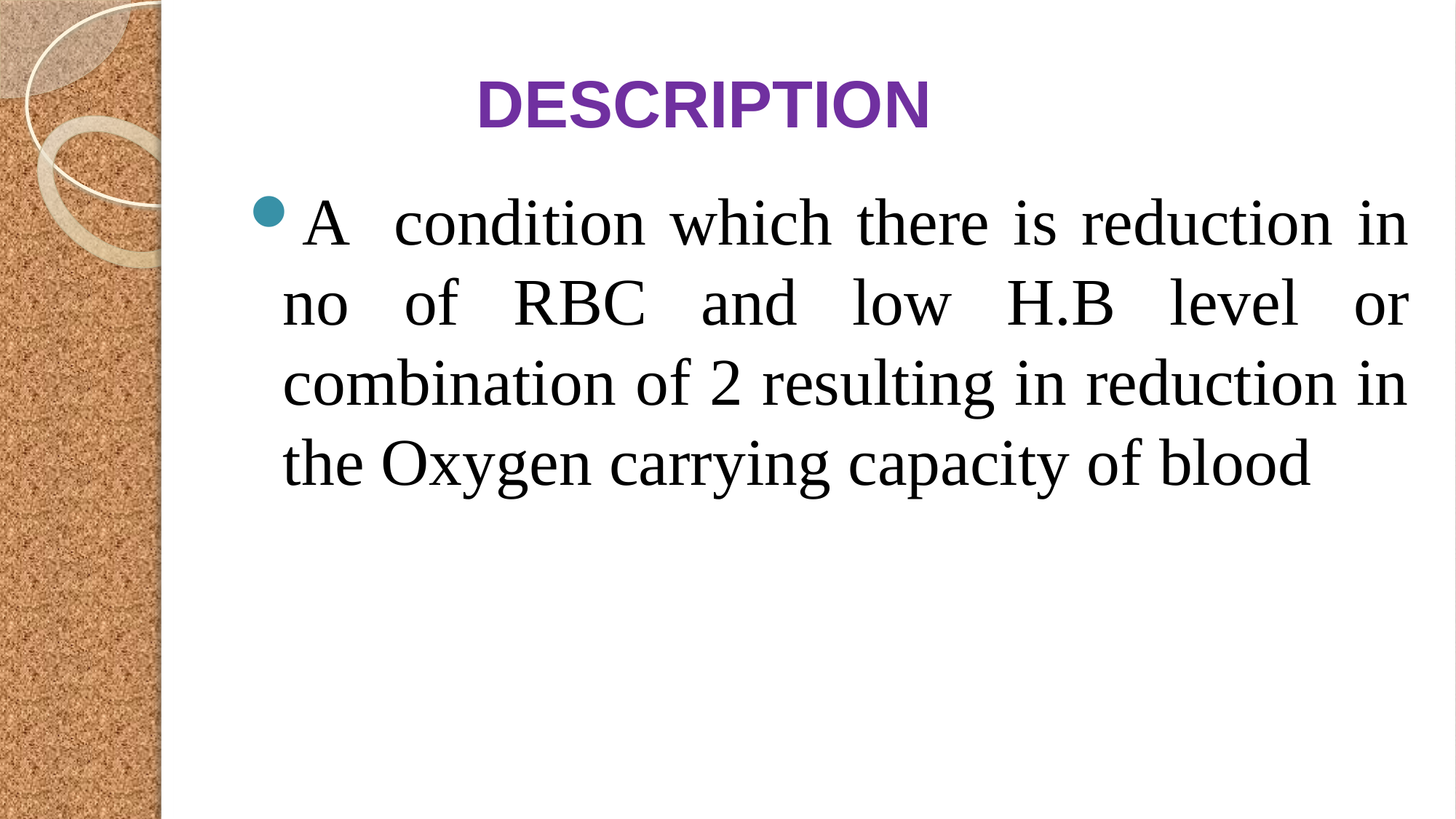

# DESCRIPTION
A  condition which there is reduction in no of RBC and low H.B level or combination of 2 resulting in reduction in the Oxygen carrying capacity of blood